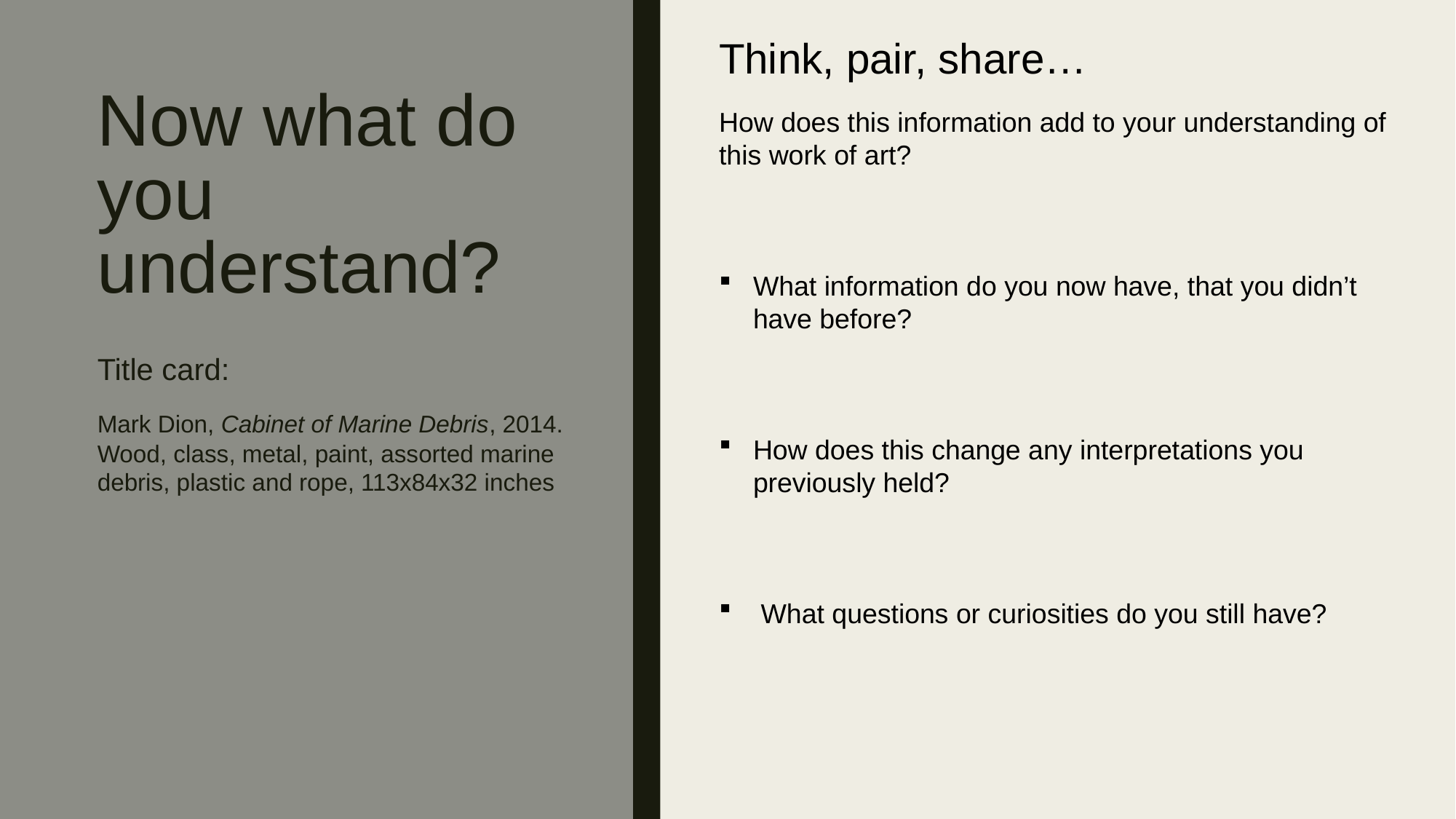

Think, pair, share…
# Now what do you understand?
How does this information add to your understanding of this work of art?

What information do you now have, that you didn’t have before?

How does this change any interpretations you previously held?

 What questions or curiosities do you still have?
Title card:
Mark Dion, Cabinet of Marine Debris, 2014. Wood, class, metal, paint, assorted marine debris, plastic and rope, 113x84x32 inches